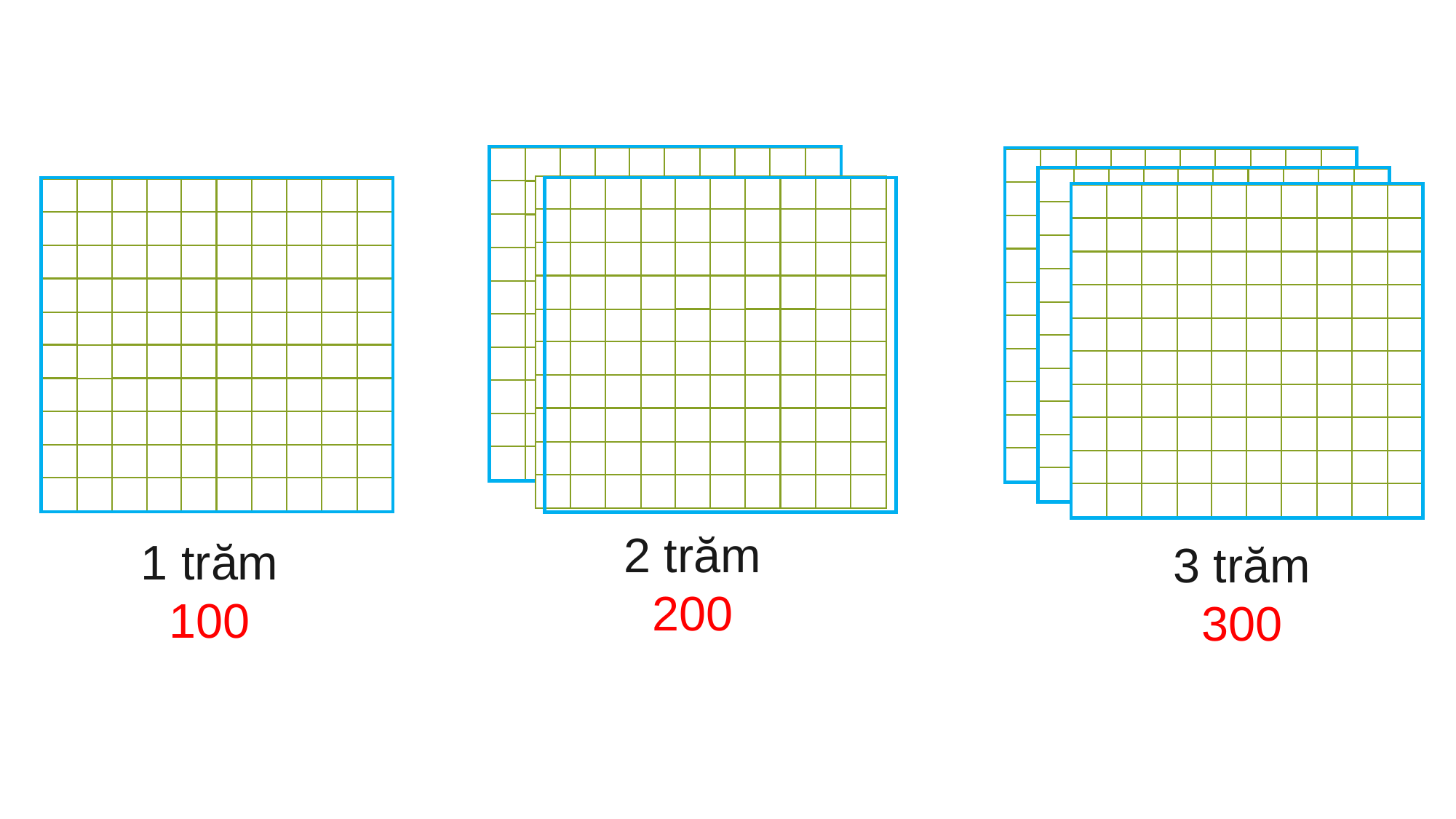

2 trăm
200
1 trăm
100
3 trăm
300